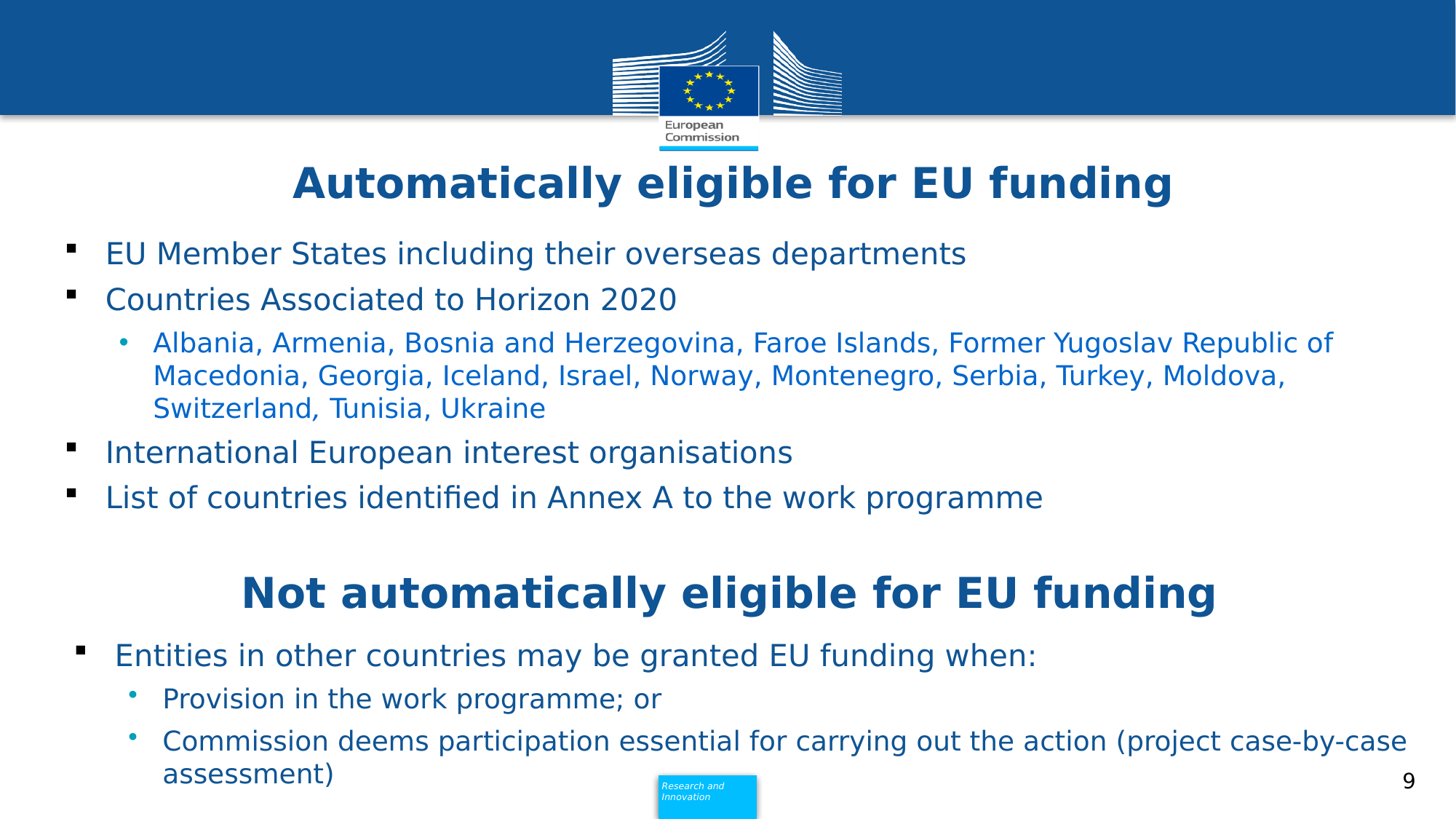

# Automatically eligible for EU funding
EU Member States including their overseas departments
Countries Associated to Horizon 2020
Albania, Armenia, Bosnia and Herzegovina, Faroe Islands, Former Yugoslav Republic of Macedonia, Georgia, Iceland, Israel, Norway, Montenegro, Serbia, Turkey, Moldova, Switzerland, Tunisia, Ukraine
International European interest organisations
List of countries identified in Annex A to the work programme
Not automatically eligible for EU funding
Entities in other countries may be granted EU funding when:
Provision in the work programme; or
Commission deems participation essential for carrying out the action (project case-by-case assessment)
9